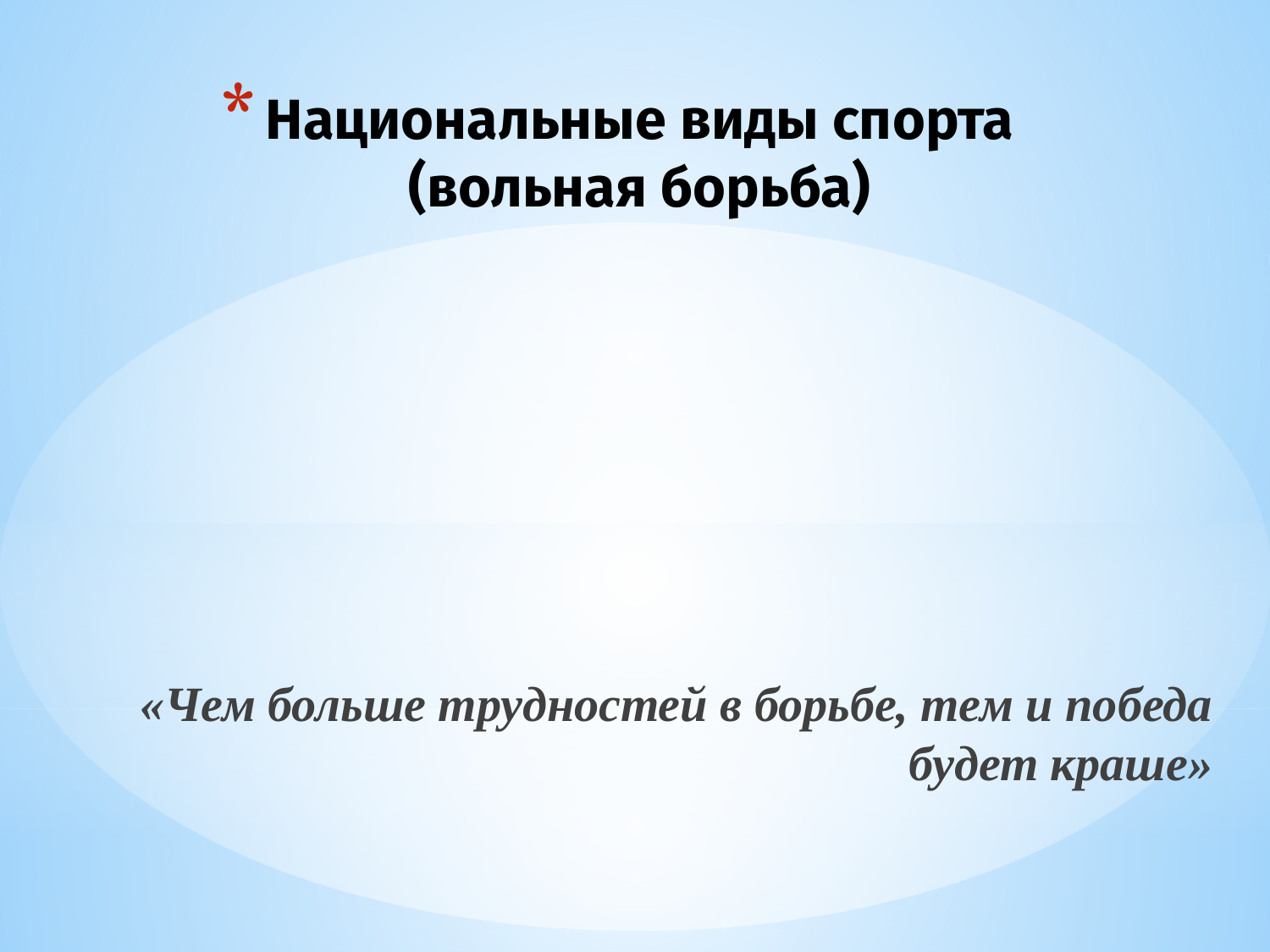

# Национальные виды спорта (вольная борьба)

«Чем больше трудностей в борьбе, тем и победа будет краше»